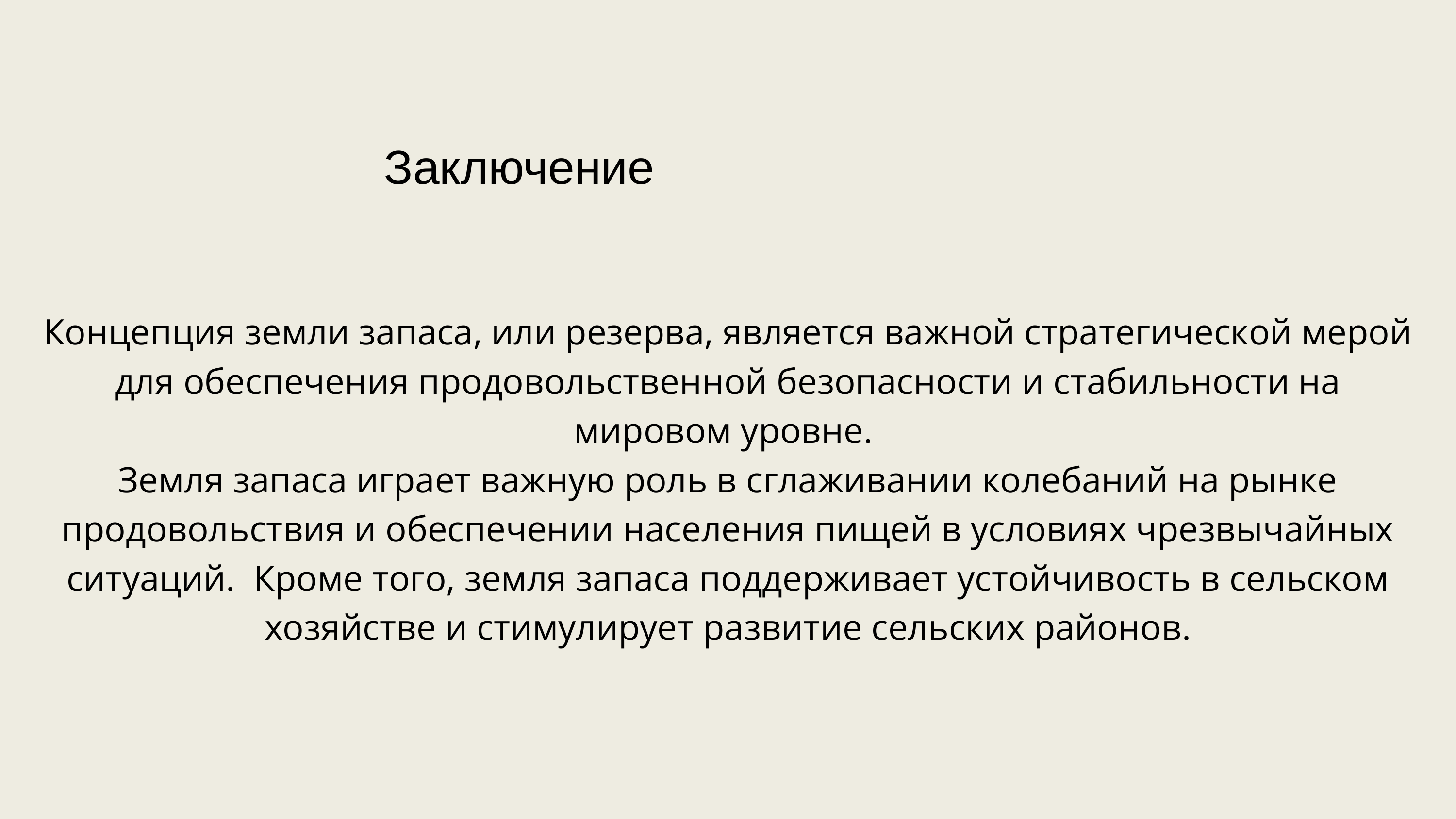

Заключение
Концепция земли запаса, или резерва, является важной стратегической мерой для обеспечения продовольственной безопасности и стабильности на мировом уровне.
Земля запаса играет важную роль в сглаживании колебаний на рынке продовольствия и обеспечении населения пищей в условиях чрезвычайных ситуаций.  Кроме того, земля запаса поддерживает устойчивость в сельском хозяйстве и стимулирует развитие сельских районов.